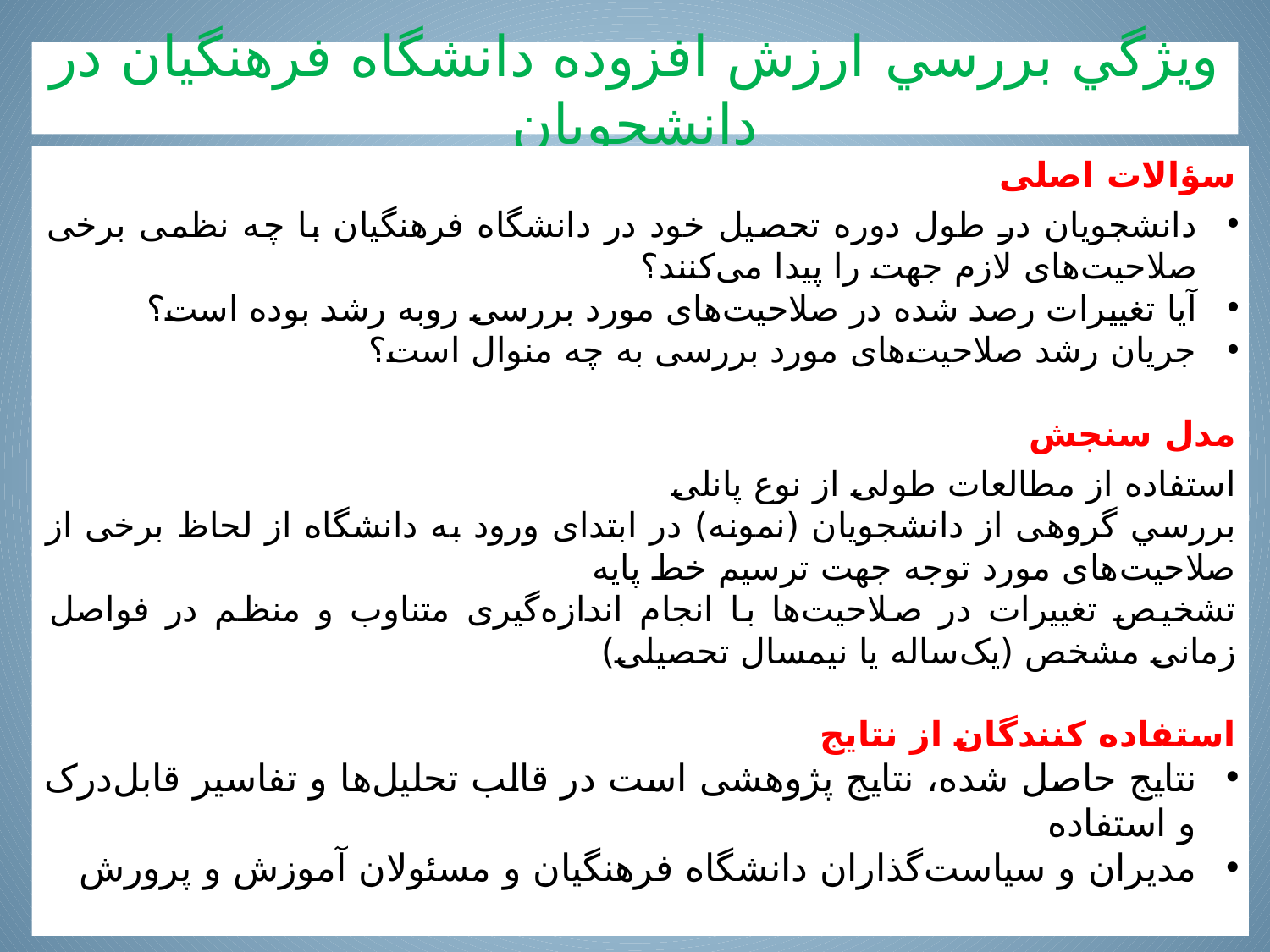

# ويژگي بررسي ارزش افزوده دانشگاه فرهنگیان در دانشجویان
سؤالات اصلی
دانشجویان در طول دوره تحصیل خود در دانشگاه فرهنگیان با چه نظمی برخی صلاحیت‌های لازم جهت را پیدا می‌کنند؟
آیا تغییرات رصد شده در صلاحیت‌های مورد بررسی روبه رشد بوده است؟
جریان رشد صلاحیت‌های مورد بررسی به چه منوال است؟

مدل سنجش
استفاده از مطالعات طولی از نوع پانلی
بررسي گروهی از دانشجویان (نمونه) در ابتدای ورود به دانشگاه از لحاظ برخی از صلاحیت‌های مورد توجه جهت ترسيم خط پایه
تشخيص تغییرات در صلاحیت‌ها با انجام اندازه‌گیری متناوب و منظم در فواصل زمانی مشخص (یک‌ساله یا نیمسال تحصیلی)

استفاده کنندگان از نتایج
نتایج حاصل شده، نتایج پژوهشی است در قالب تحلیل‌ها و تفاسیر قابل‌درک و استفاده
مدیران و سیاست‌گذاران دانشگاه فرهنگیان و مسئولان آموزش و پرورش